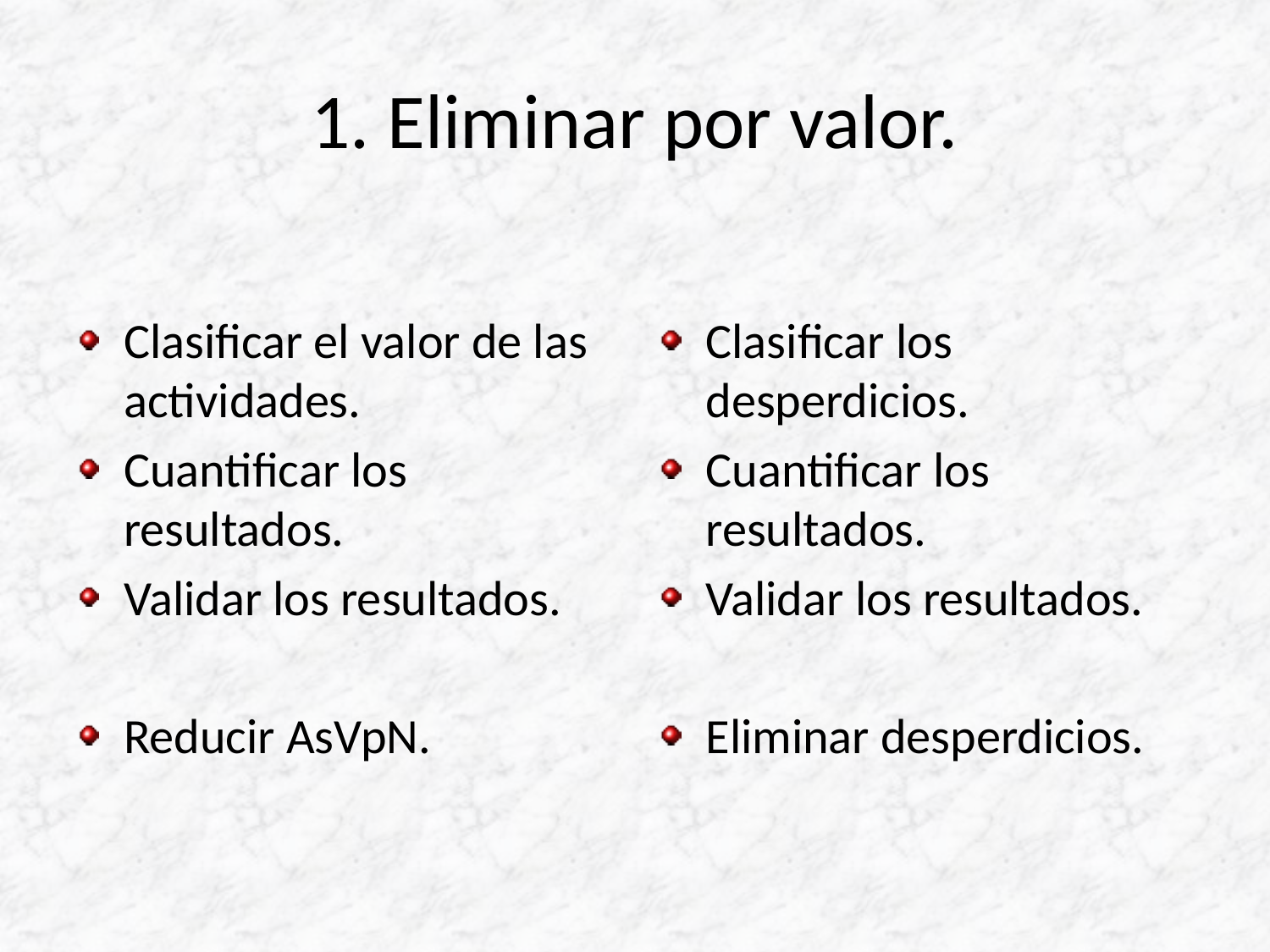

# 1. Eliminar por valor.
Clasificar el valor de las actividades.
Cuantificar los resultados.
Validar los resultados.

Reducir AsVpN.
Clasificar los desperdicios.
Cuantificar los resultados.
Validar los resultados.

Eliminar desperdicios.